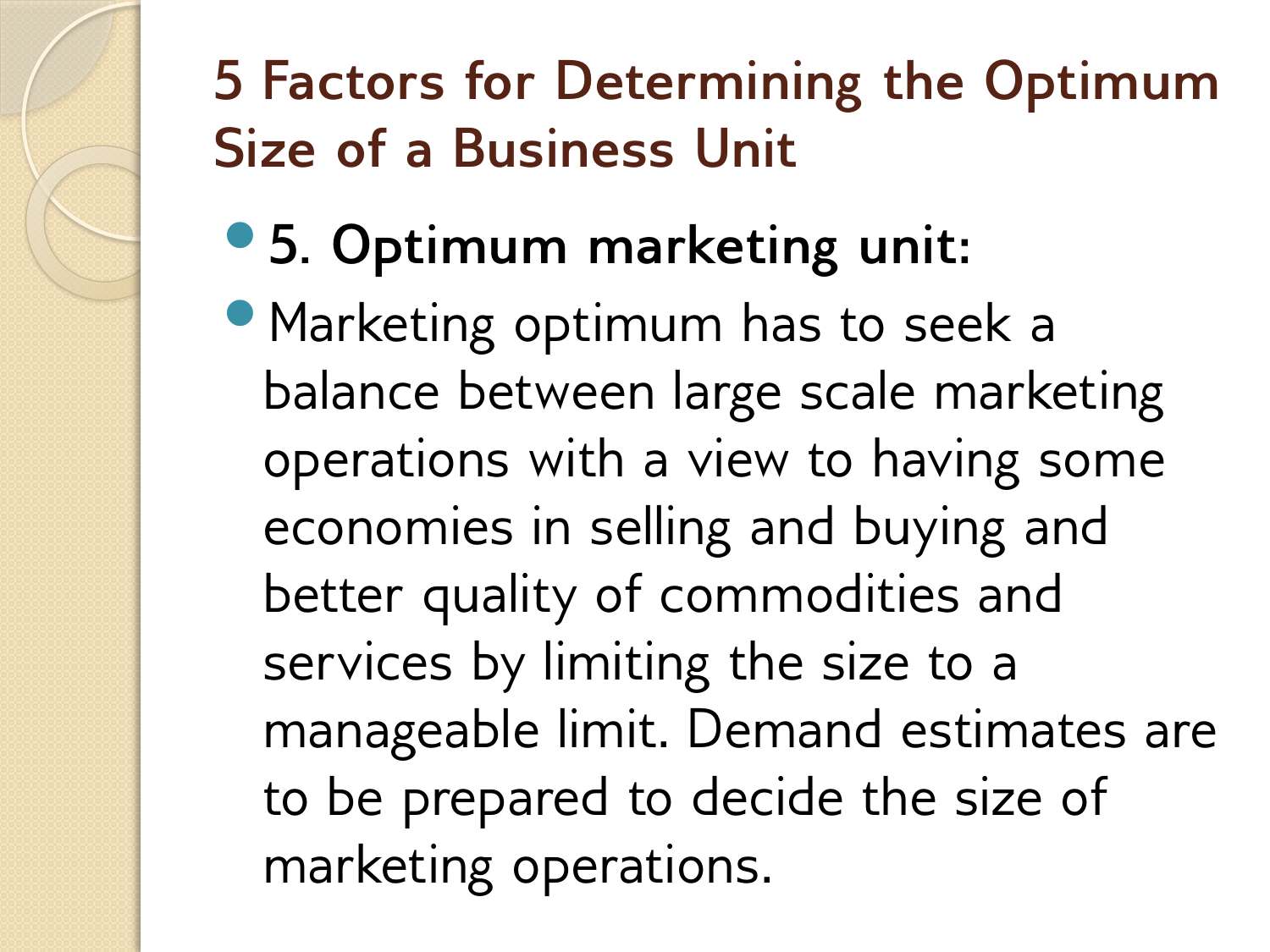

# 5 Factors for Determining the Optimum Size of a Business Unit
5. Optimum marketing unit:
Marketing optimum has to seek a balance between large scale marketing operations with a view to having some economies in selling and buying and better quality of commodities and services by limiting the size to a manageable limit. Demand estimates are to be prepared to decide the size of marketing operations.